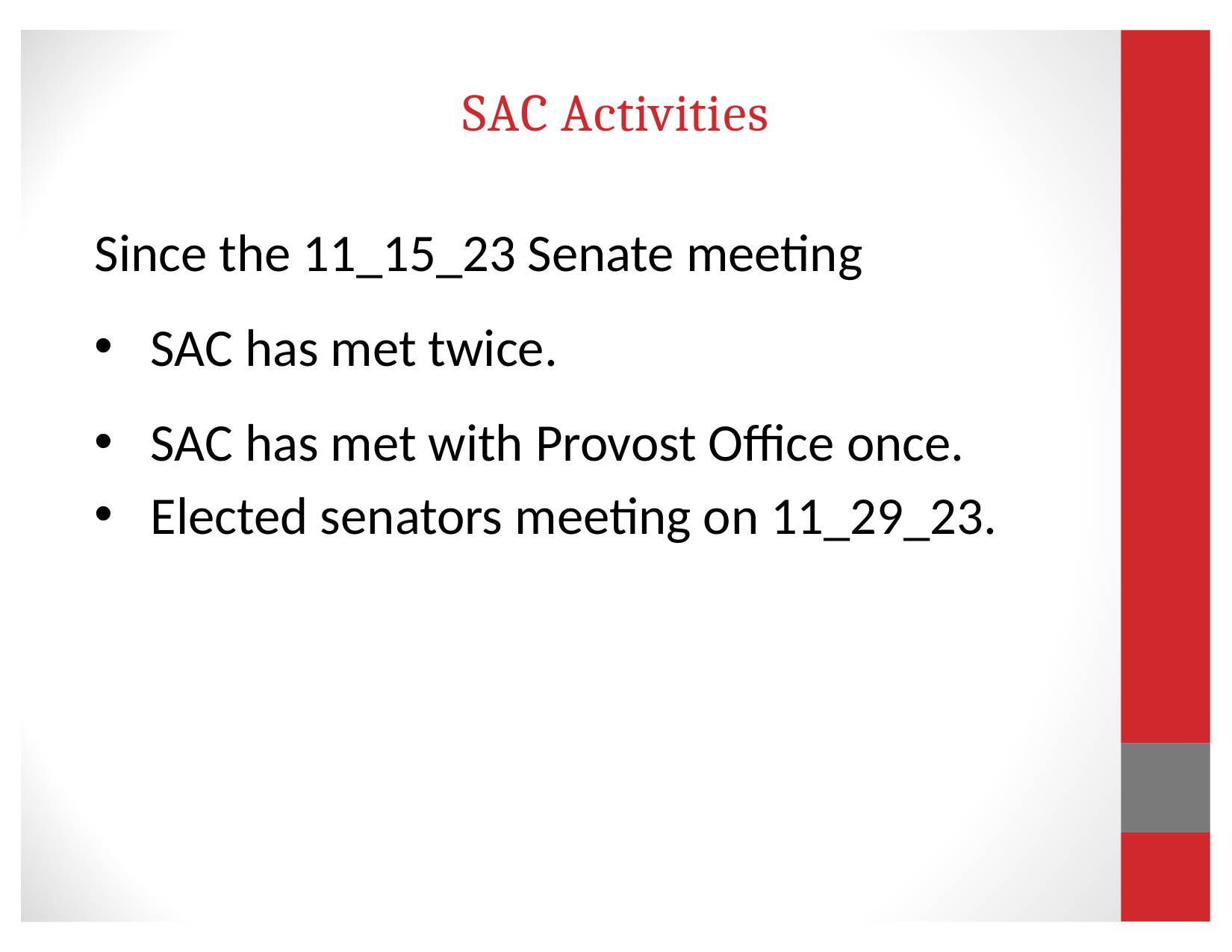

# SAC Activities
Since the 11_15_23 Senate meeting
SAC has met twice.
SAC has met with Provost Office once.
Elected senators meeting on 11_29_23.